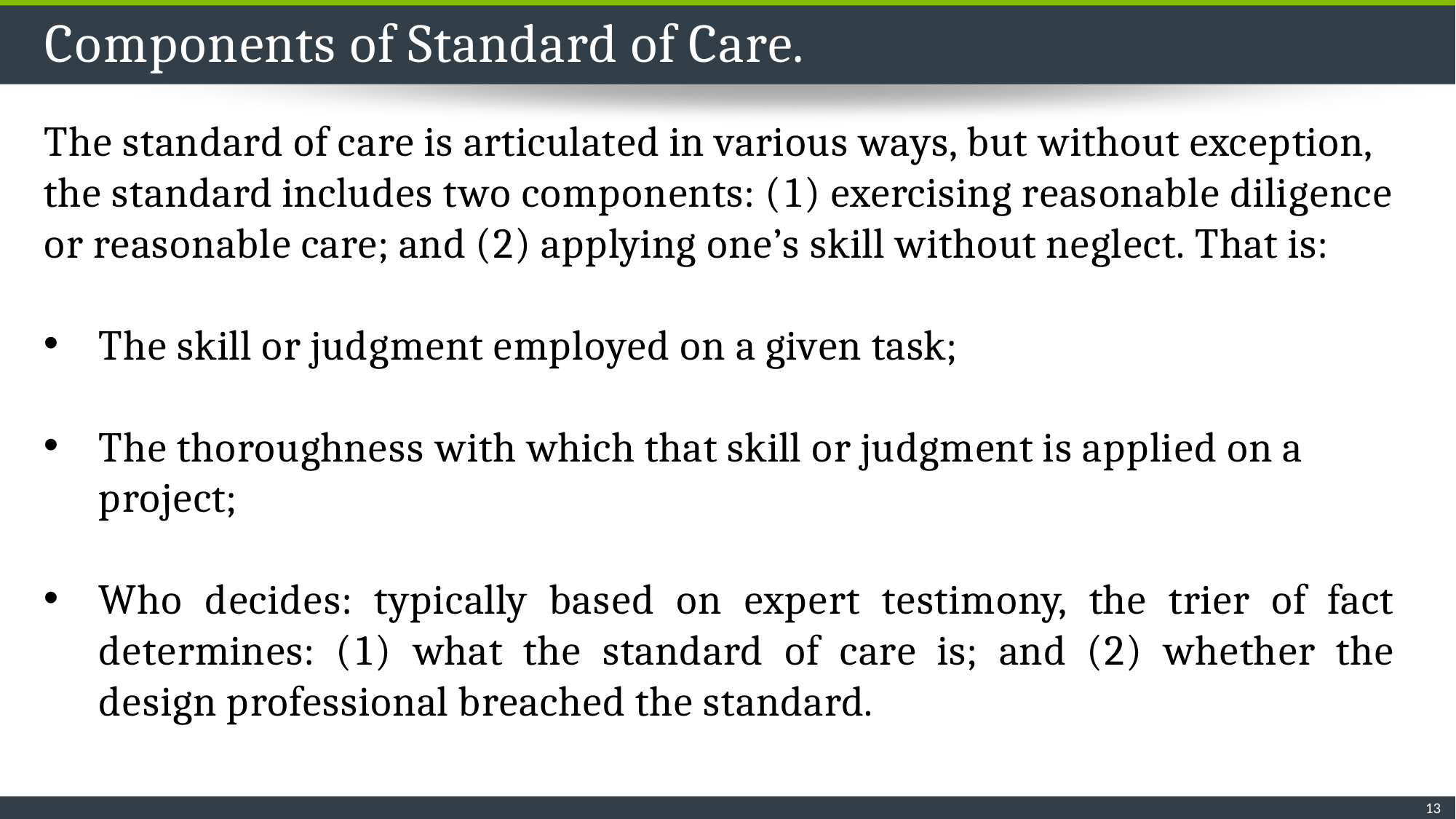

# Components of Standard of Care.
The standard of care is articulated in various ways, but without exception, the standard includes two components: (1) exercising reasonable diligence or reasonable care; and (2) applying one’s skill without neglect. That is:

The skill or judgment employed on a given task;

The thoroughness with which that skill or judgment is applied on a project;

Who decides: typically based on expert testimony, the trier of fact determines: (1) what the standard of care is; and (2) whether the design professional breached the standard.

13